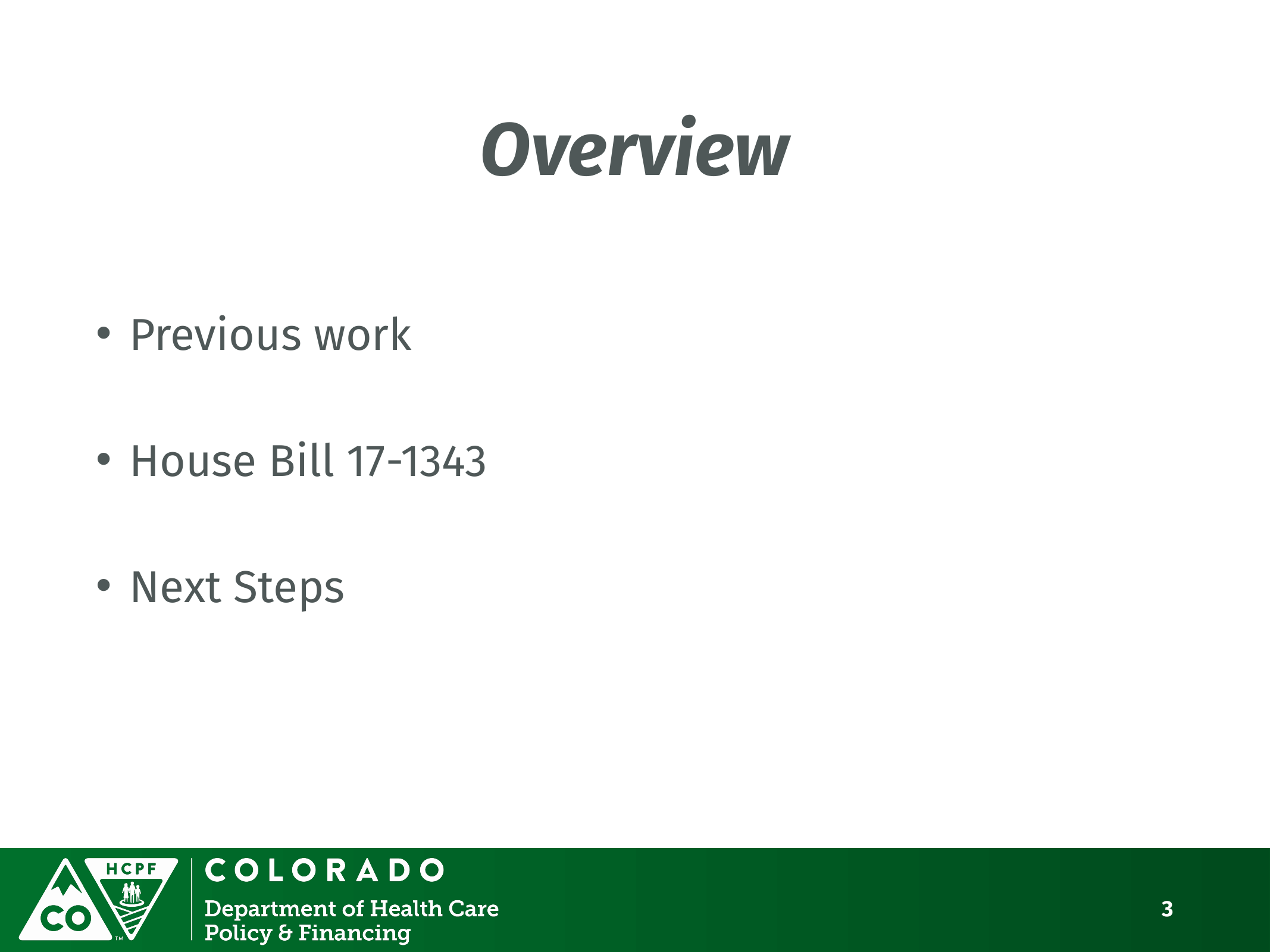

# Overview

Previous work

House Bill 17-1343

Next Steps
3